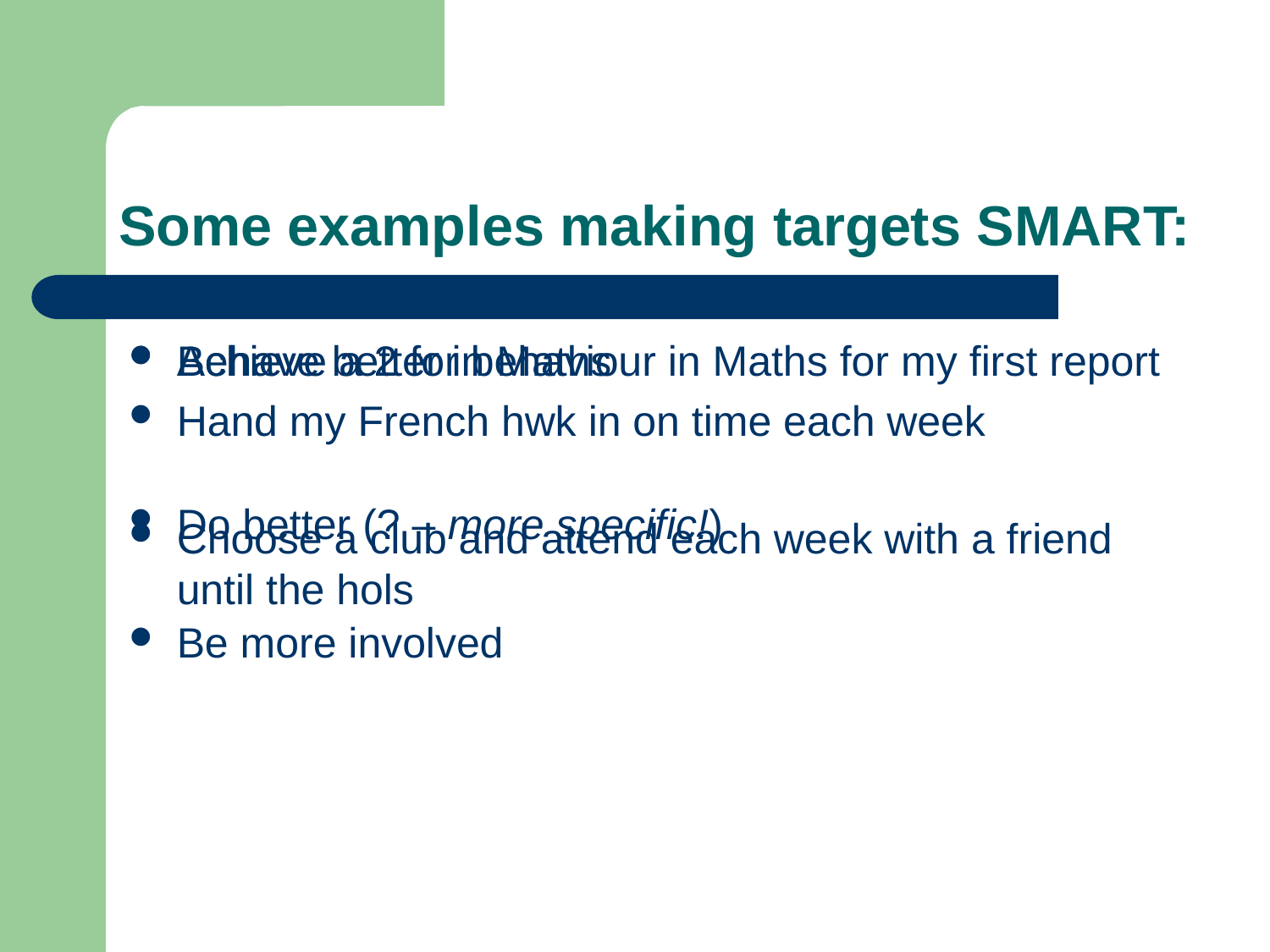

# Some examples making targets SMART:
Behave better in Maths

Do better (? – more specific!)

Be more involved
Achieve a 2 for behaviour in Maths for my first report
Hand my French hwk in on time each week

Choose a club and attend each week with a friend until the hols